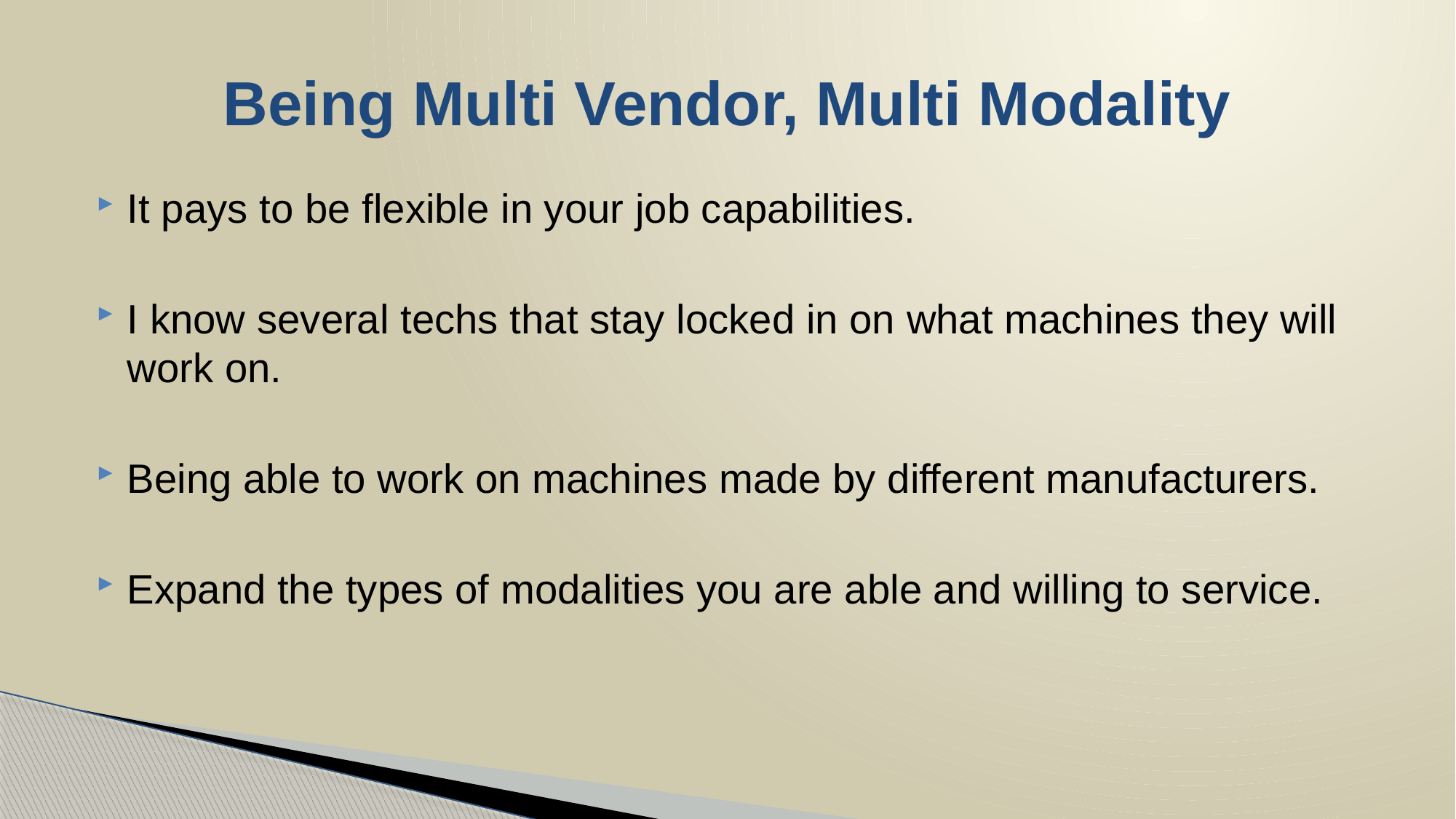

# Being Multi Vendor, Multi Modality
It pays to be flexible in your job capabilities.

I know several techs that stay locked in on what machines they will work on.

Being able to work on machines made by different manufacturers.

Expand the types of modalities you are able and willing to service.